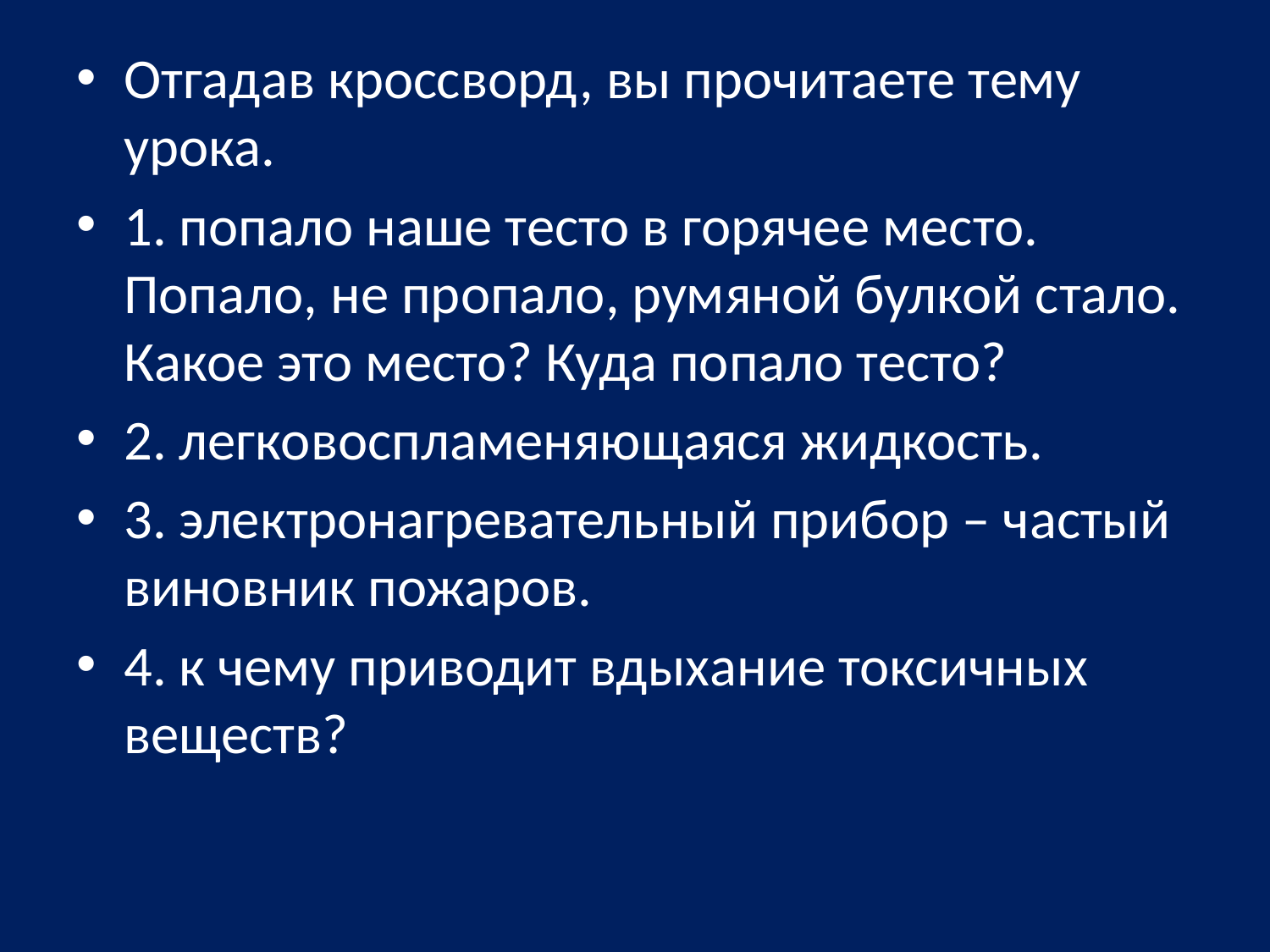

Отгадав кроссворд, вы прочитаете тему урока.
1. попало наше тесто в горячее место.
Попало, не пропало, румяной булкой стало.
Какое это место? Куда попало тесто?
2. легковоспламеняющаяся жидкость.
3. электронагревательный прибор – частый виновник пожаров.
4. к чему приводит вдыхание токсичных веществ?